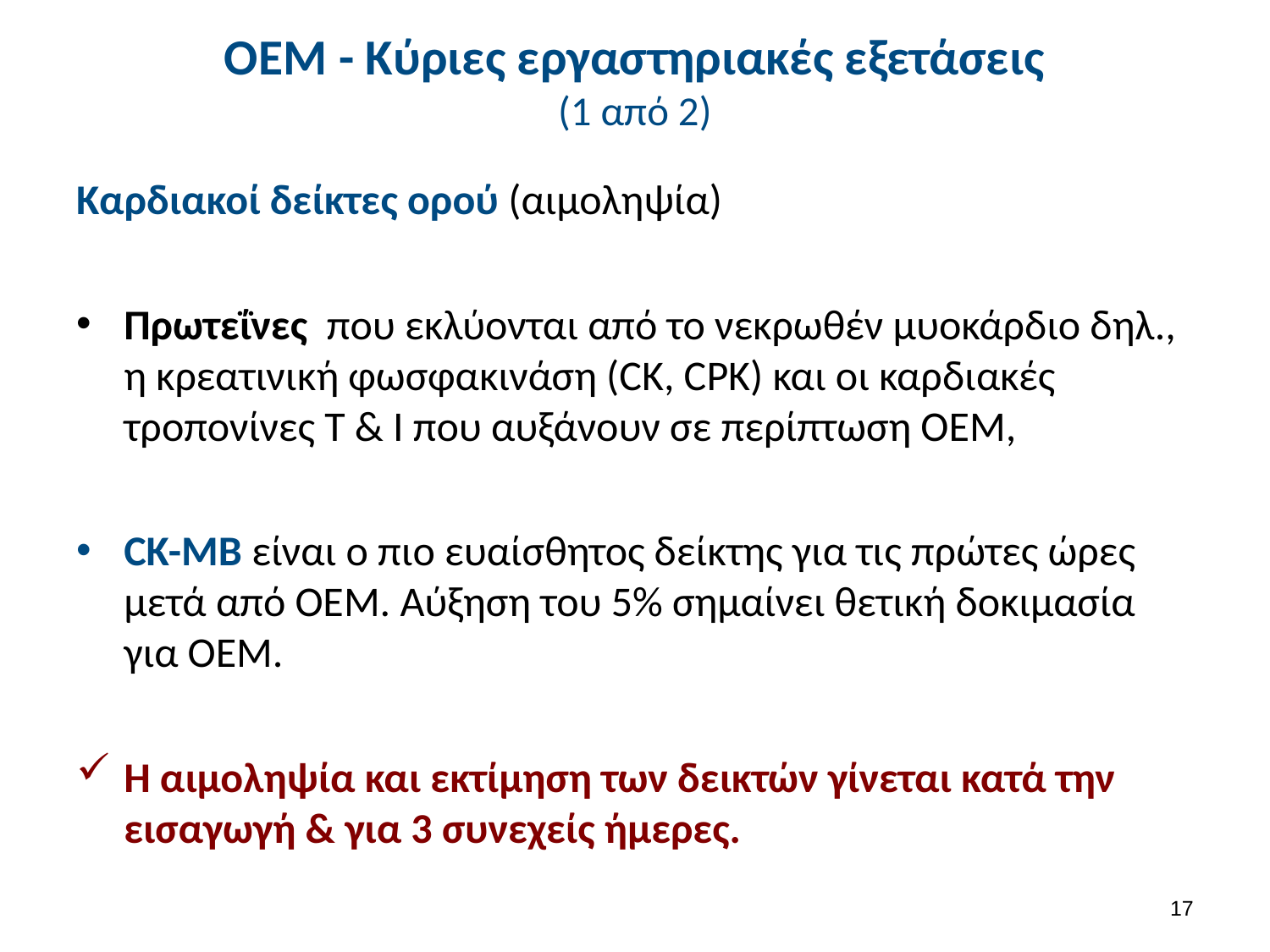

# ΟΕΜ - Κύριες εργαστηριακές εξετάσεις (1 από 2)
Καρδιακοί δείκτες ορού (αιμοληψία)
Πρωτεΐνες  που εκλύονται από το νεκρωθέν μυοκάρδιο δηλ., η κρεατινική φωσφακινάση (CK, CPK) και οι καρδιακές τροπονίνες Τ & Ι που αυξάνουν σε περίπτωση ΟΕΜ,
CK-ΜΒ είναι ο πιο ευαίσθητος δείκτης για τις πρώτες ώρες  μετά από ΟΕΜ. Αύξηση του 5% σημαίνει θετική δοκιμασία για ΟΕΜ.
Η αιμοληψία και εκτίμηση των δεικτών γίνεται κατά την εισαγωγή & για 3 συνεχείς ήμερες.

17